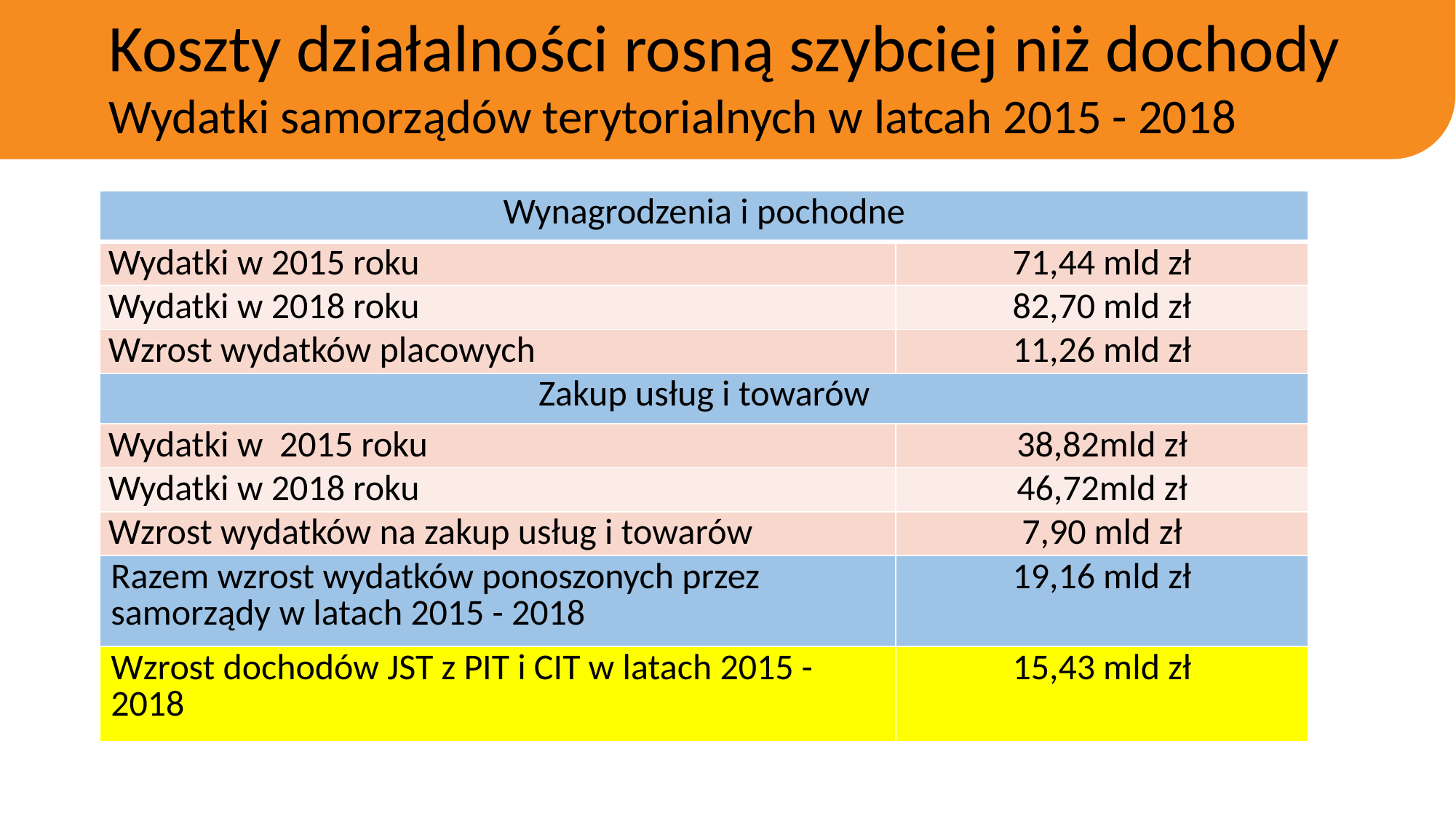

Koszty działalności rosną szybciej niż dochody
Wydatki samorządów terytorialnych w latcah 2015 - 2018
| Wynagrodzenia i pochodne |  |
| --- | --- |
| Wydatki w 2015 roku | 71,44 mld zł |
| Wydatki w 2018 roku | 82,70 mld zł |
| Wzrost wydatków placowych | 11,26 mld zł |
| Zakup usług i towarów |  |
| Wydatki w 2015 roku | 38,82mld zł |
| Wydatki w 2018 roku | 46,72mld zł |
| Wzrost wydatków na zakup usług i towarów | 7,90 mld zł |
| Razem wzrost wydatków ponoszonych przez samorządy w latach 2015 - 2018 | 19,16 mld zł |
| Wzrost dochodów JST z PIT i CIT w latach 2015 - 2018 | 15,43 mld zł |